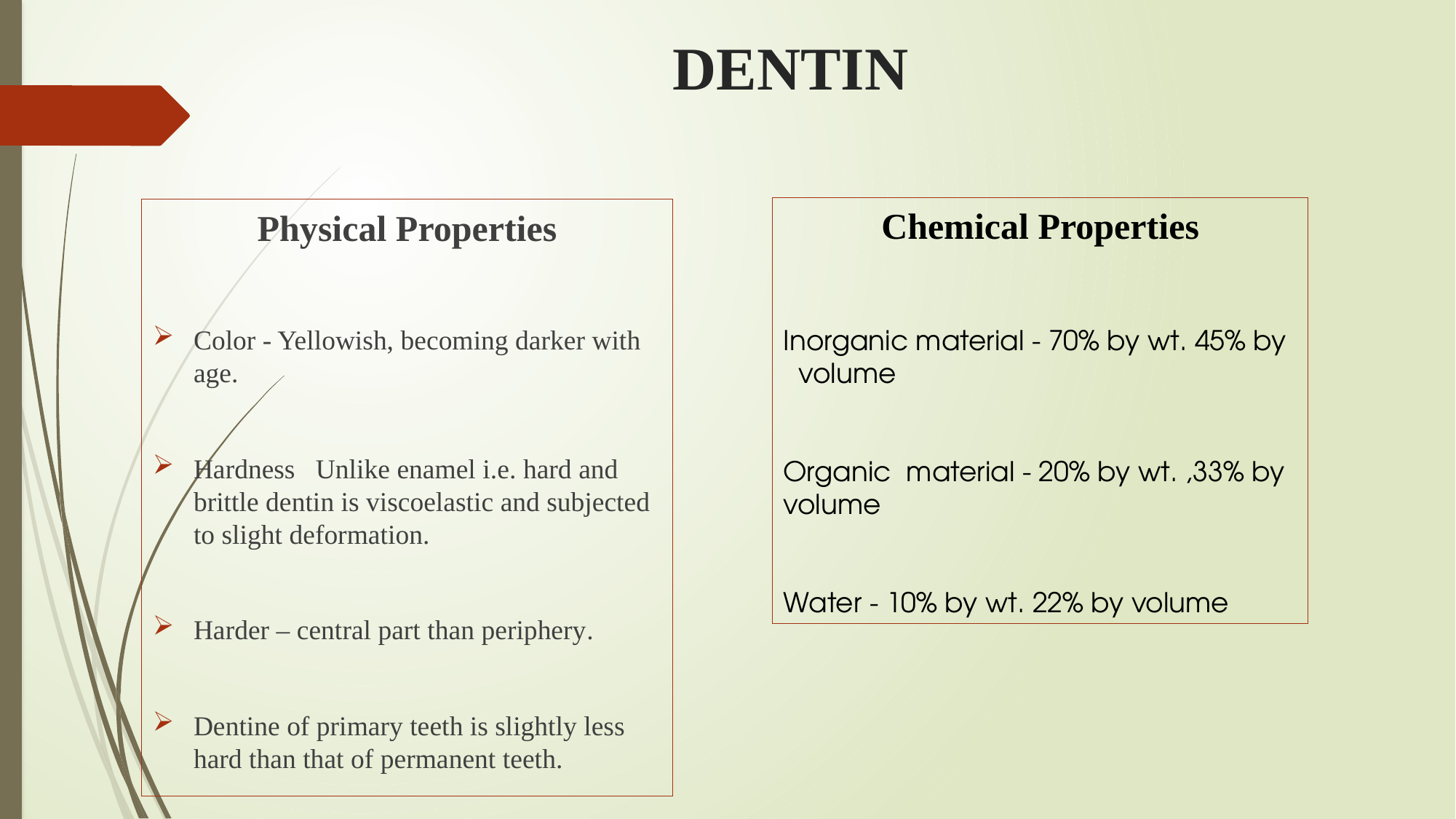

# DENTIN
Chemical Properties

Inorganic material - 70% by wt. 45% by    volume

Organic  material - 20% by wt. ,33% by volume

Water - 10% by wt. 22% by volume
Physical Properties

Color - Yellowish, becoming darker with age.

Hardness   Unlike enamel i.e. hard and brittle dentin is viscoelastic and subjected to slight deformation.

Harder – central part than periphery.

Dentine of primary teeth is slightly less hard than that of permanent teeth.